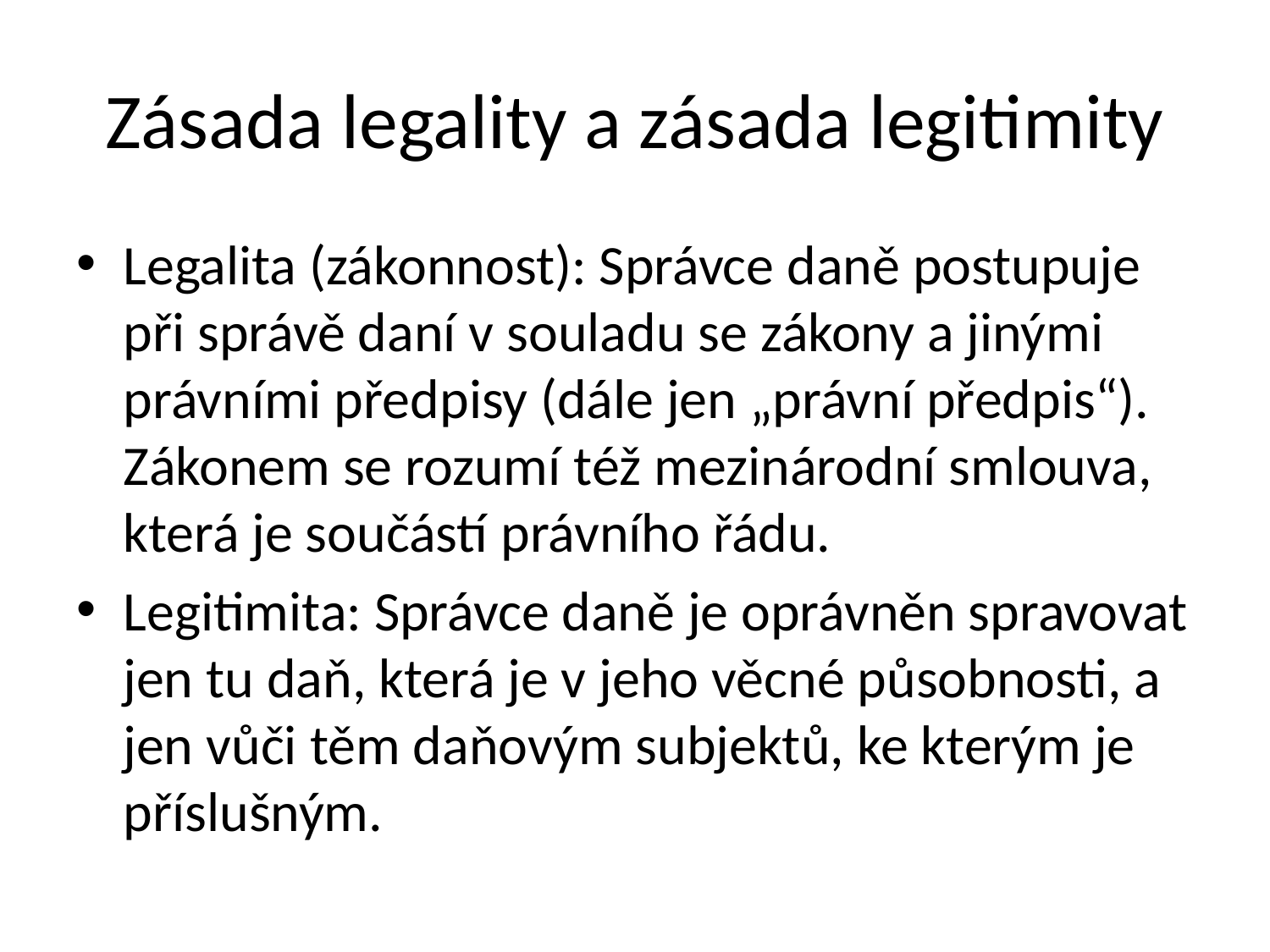

# Zásada legality a zásada legitimity
Legalita (zákonnost): Správce daně postupuje při správě daní v souladu se zákony a jinými právními předpisy (dále jen „právní předpis“). Zákonem se rozumí též mezinárodní smlouva, která je součástí právního řádu.
Legitimita: Správce daně je oprávněn spravovat jen tu daň, která je v jeho věcné působnosti, a jen vůči těm daňovým subjektů, ke kterým je příslušným.